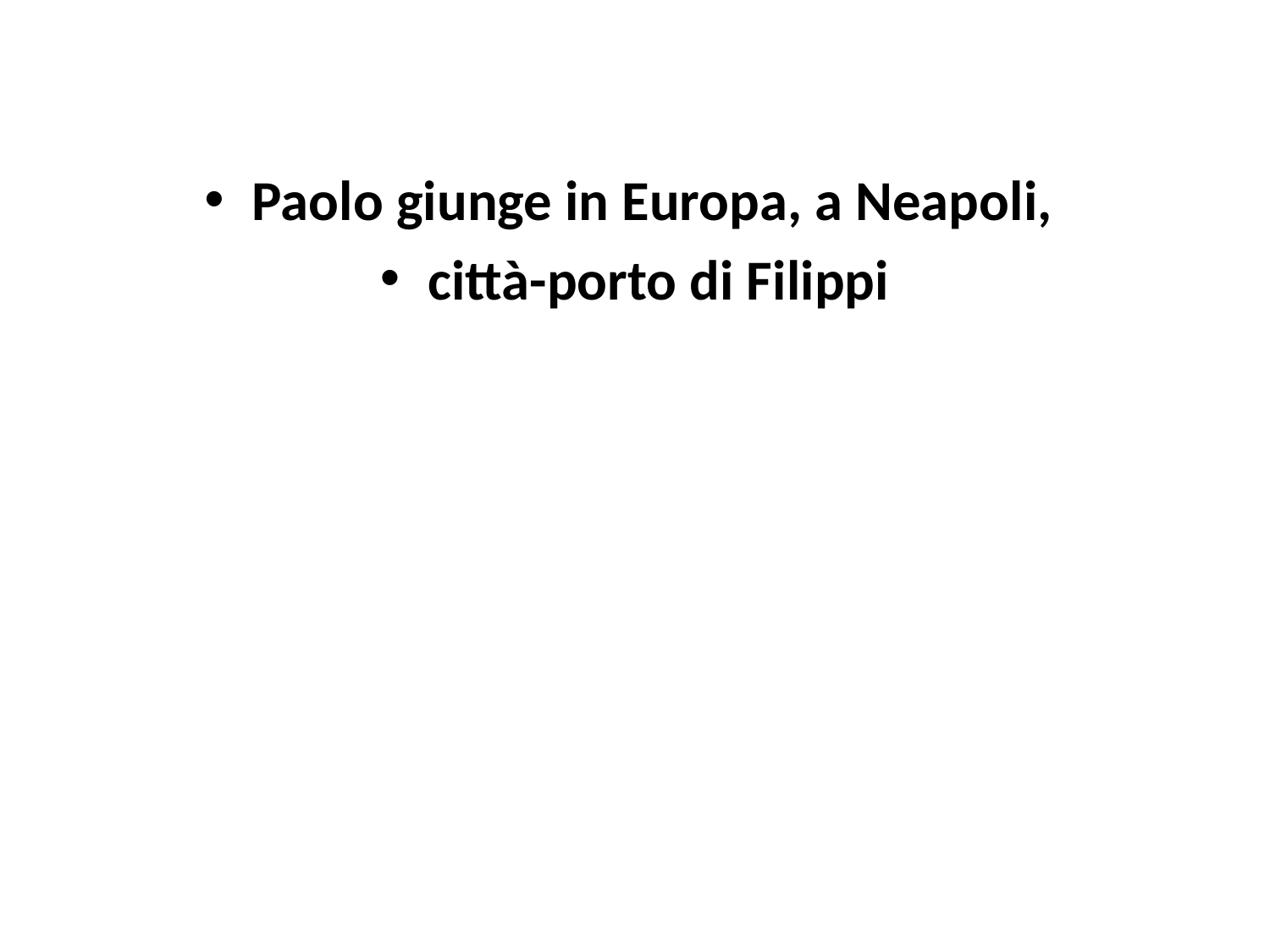

Paolo giunge in Europa, a Neapoli,
città-porto di Filippi
#